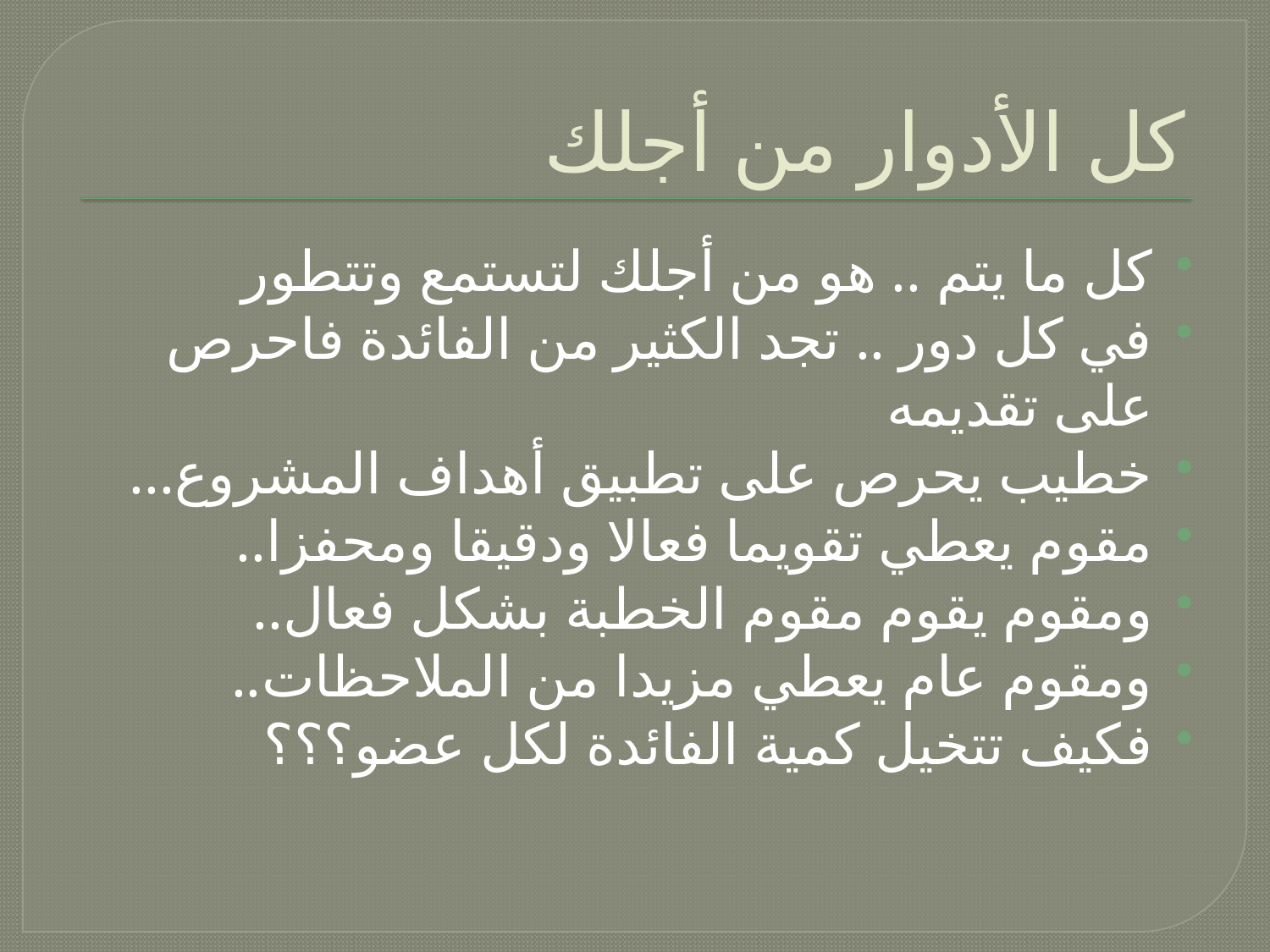

# كل الأدوار من أجلك
كل ما يتم .. هو من أجلك لتستمع وتتطور
في كل دور .. تجد الكثير من الفائدة فاحرص على تقديمه
خطيب يحرص على تطبيق أهداف المشروع...
مقوم يعطي تقويما فعالا ودقيقا ومحفزا..
ومقوم يقوم مقوم الخطبة بشكل فعال..
ومقوم عام يعطي مزيدا من الملاحظات..
فكيف تتخيل كمية الفائدة لكل عضو؟؟؟